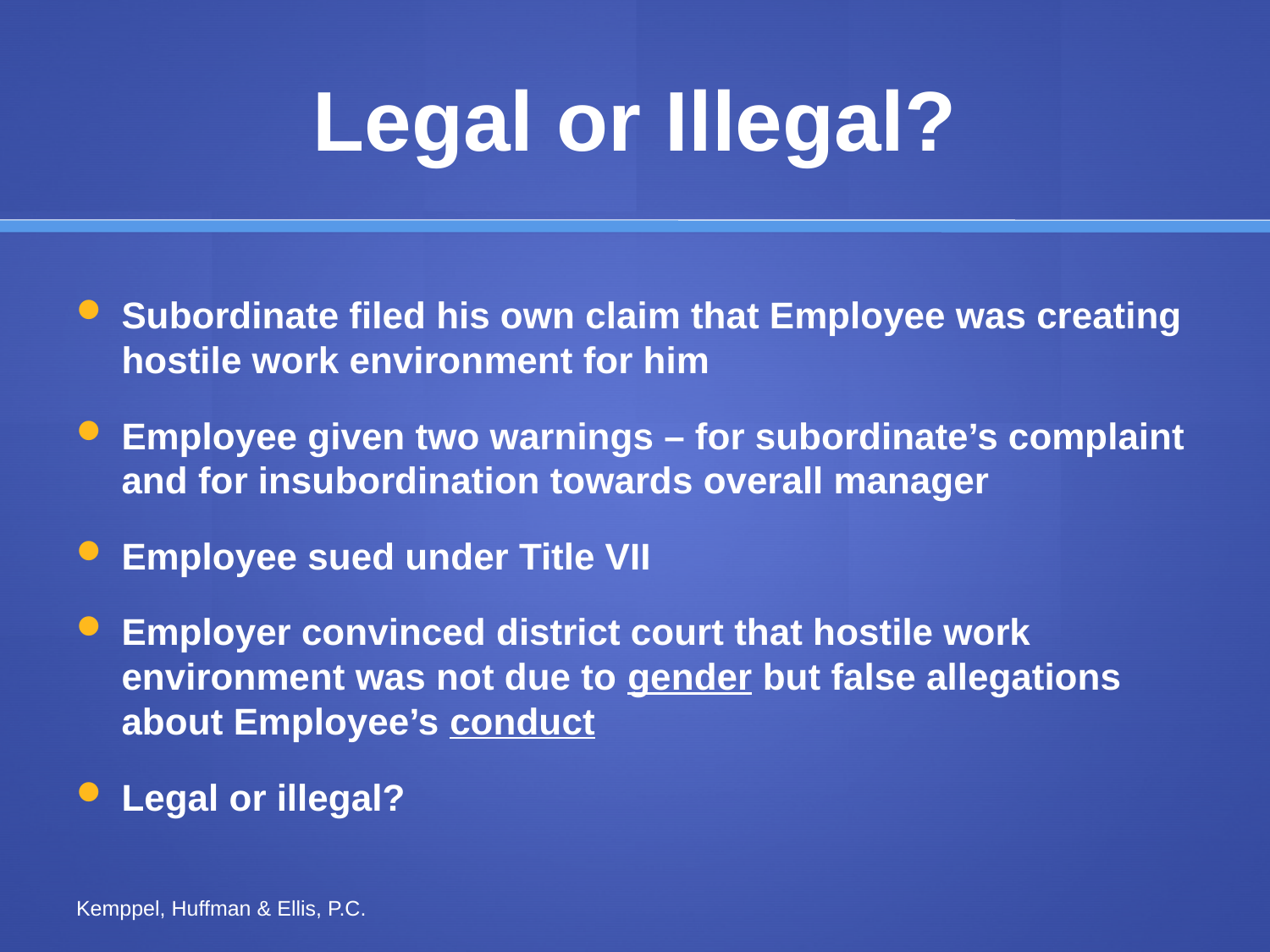

# Legal or Illegal?
Subordinate filed his own claim that Employee was creating hostile work environment for him
Employee given two warnings – for subordinate’s complaint and for insubordination towards overall manager
Employee sued under Title VII
Employer convinced district court that hostile work environment was not due to gender but false allegations about Employee’s conduct
Legal or illegal?
Kemppel, Huffman & Ellis, P.C.